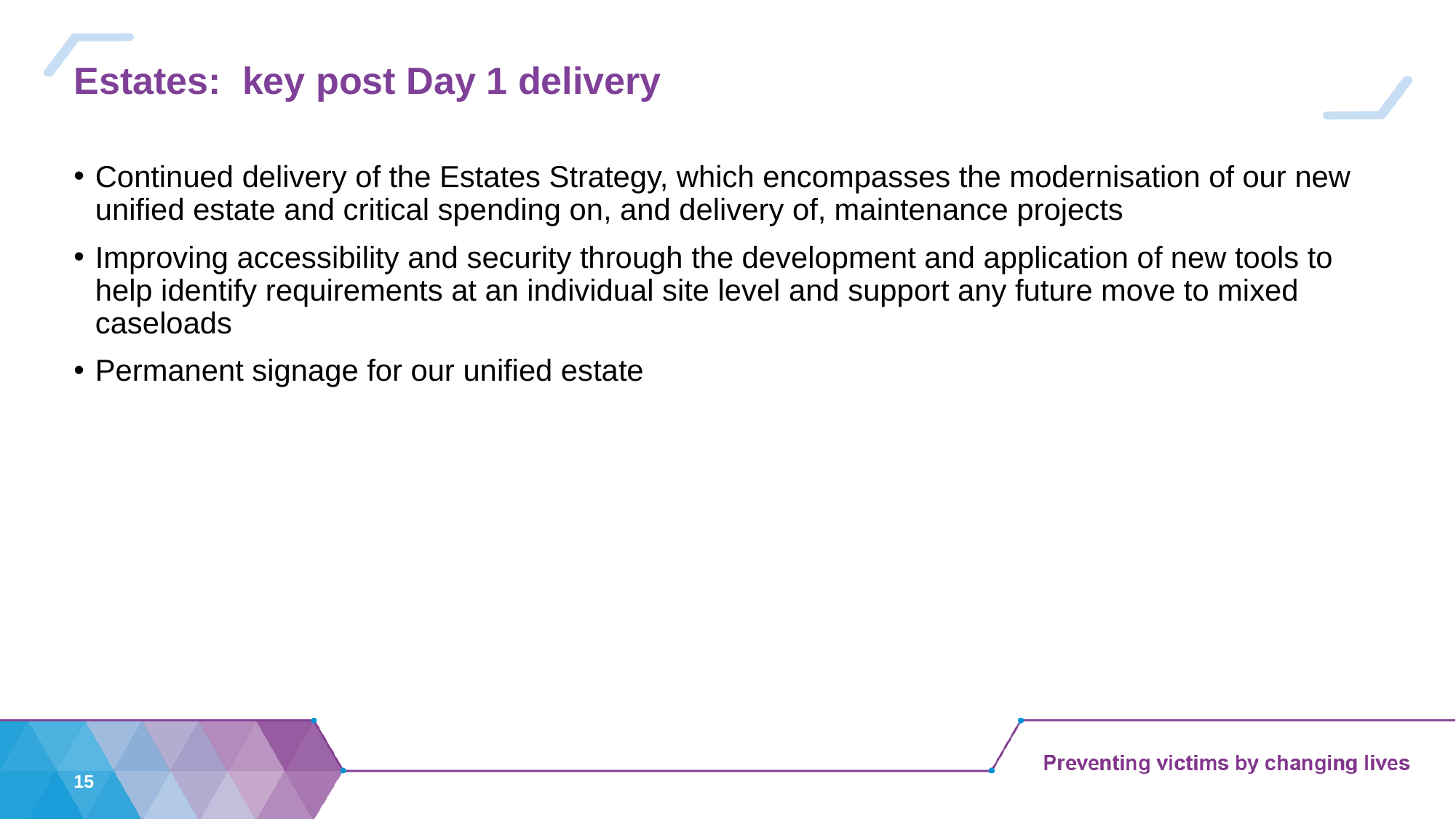

# Estates:  key post Day 1 delivery
Continued delivery of the Estates Strategy, which encompasses the modernisation of our new unified estate and critical spending on, and delivery of, maintenance projects
Improving accessibility and security through the development and application of new tools to help identify requirements at an individual site level and support any future move to mixed caseloads
Permanent signage for our unified estate

15